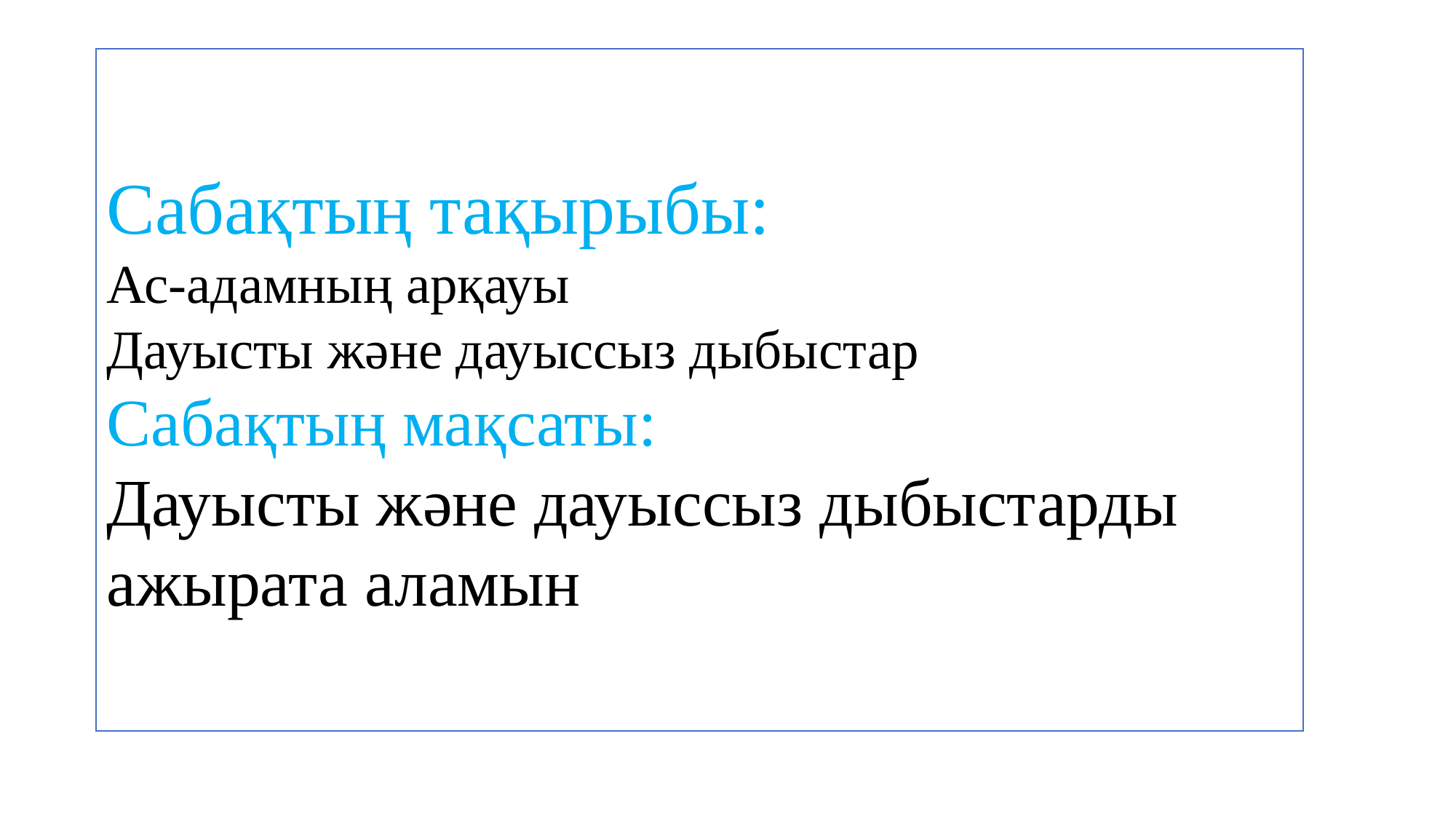

Сабақтың тақырыбы:
Ас-адамның арқауы
Дауысты және дауыссыз дыбыстар
Сабақтың мақсаты:
Дауысты және дауыссыз дыбыстарды ажырата аламын